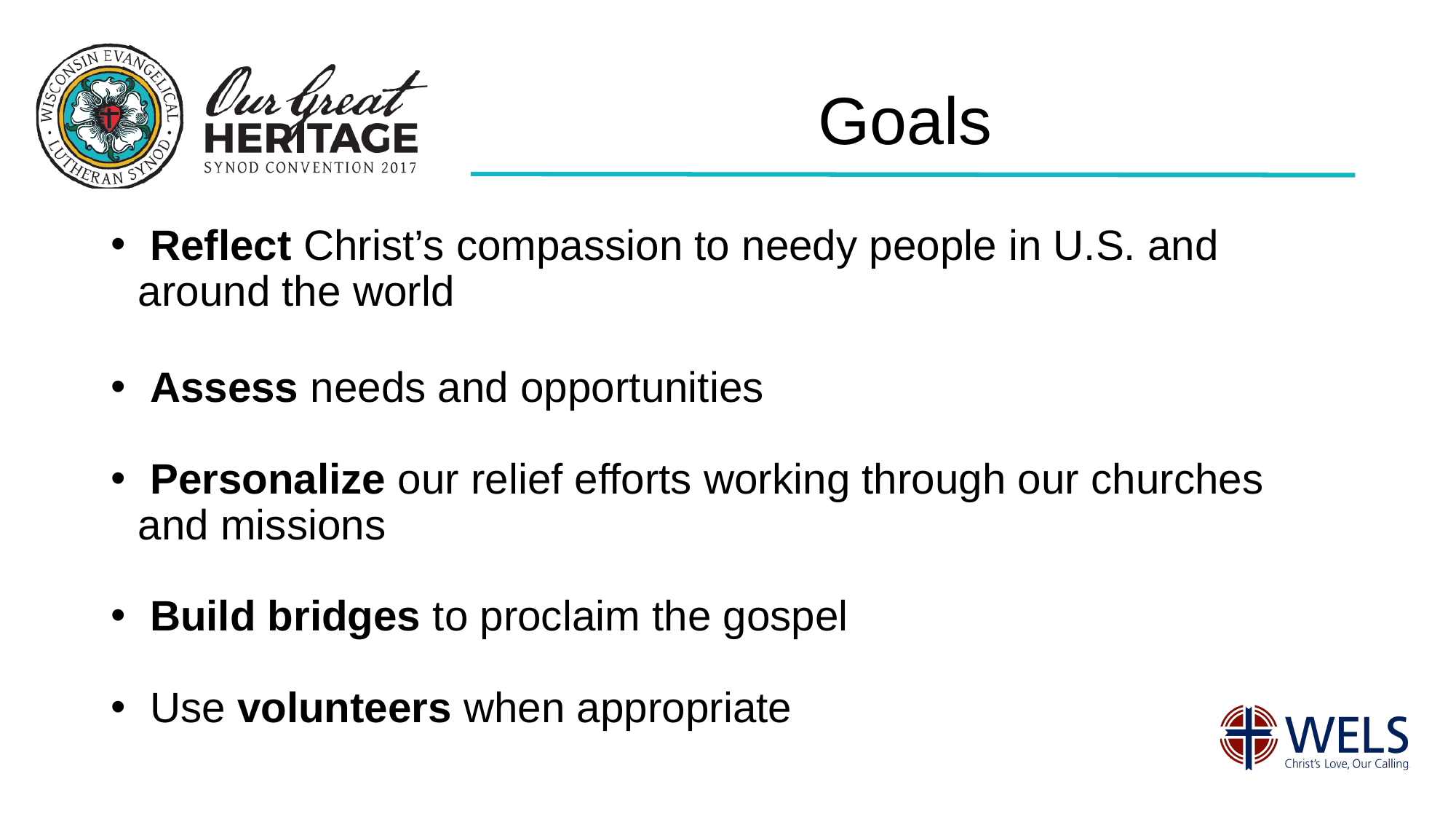

# Goals
 Reflect Christ’s compassion to needy people in U.S. and around the world
 Assess needs and opportunities
 Personalize our relief efforts working through our churches and missions
 Build bridges to proclaim the gospel
 Use volunteers when appropriate